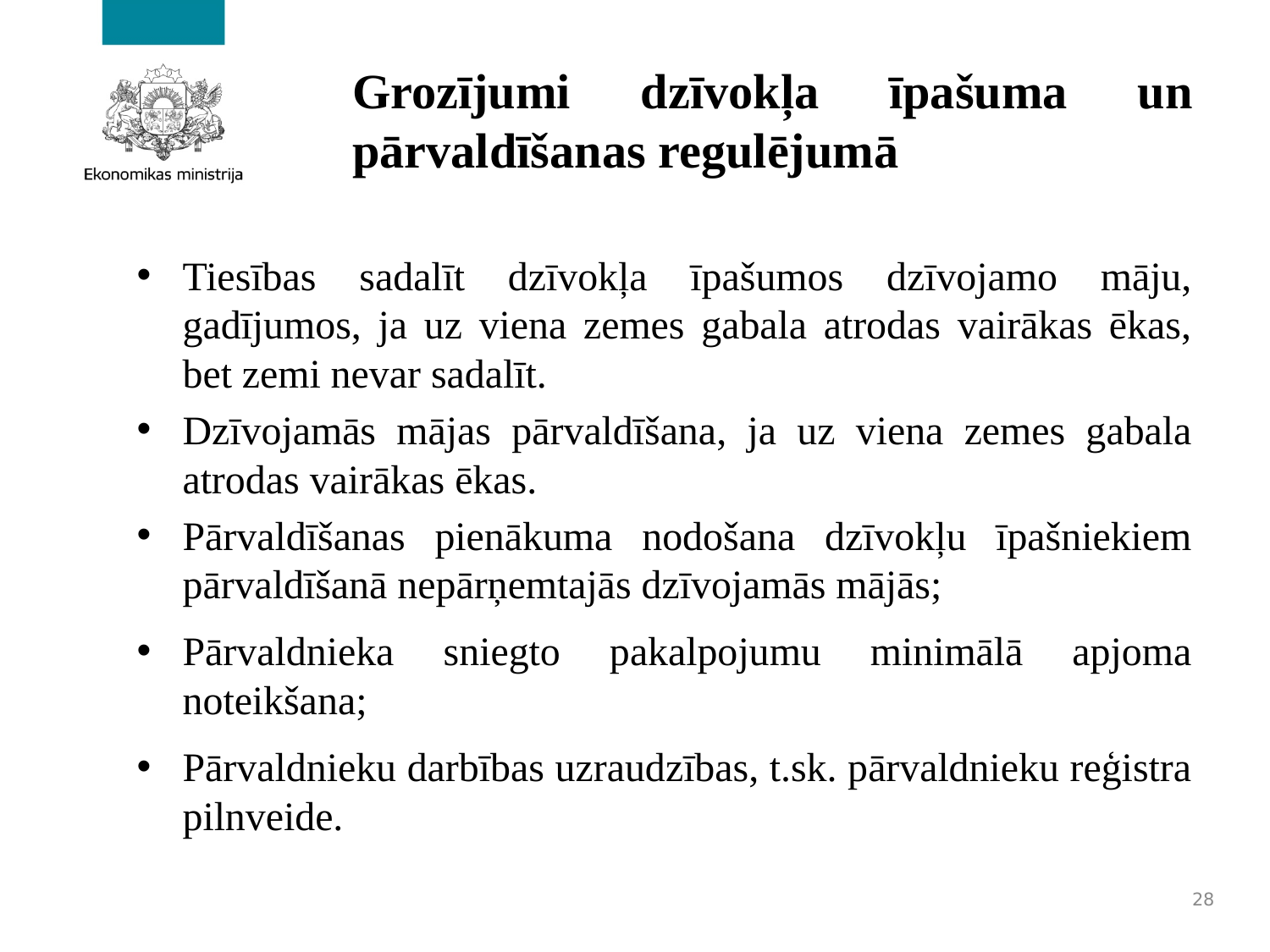

# Grozījumi dzīvokļa īpašuma un pārvaldīšanas regulējumā
Tiesības sadalīt dzīvokļa īpašumos dzīvojamo māju, gadījumos, ja uz viena zemes gabala atrodas vairākas ēkas, bet zemi nevar sadalīt.
Dzīvojamās mājas pārvaldīšana, ja uz viena zemes gabala atrodas vairākas ēkas.
Pārvaldīšanas pienākuma nodošana dzīvokļu īpašniekiem pārvaldīšanā nepārņemtajās dzīvojamās mājās;
Pārvaldnieka sniegto pakalpojumu minimālā apjoma noteikšana;
Pārvaldnieku darbības uzraudzības, t.sk. pārvaldnieku reģistra pilnveide.

28